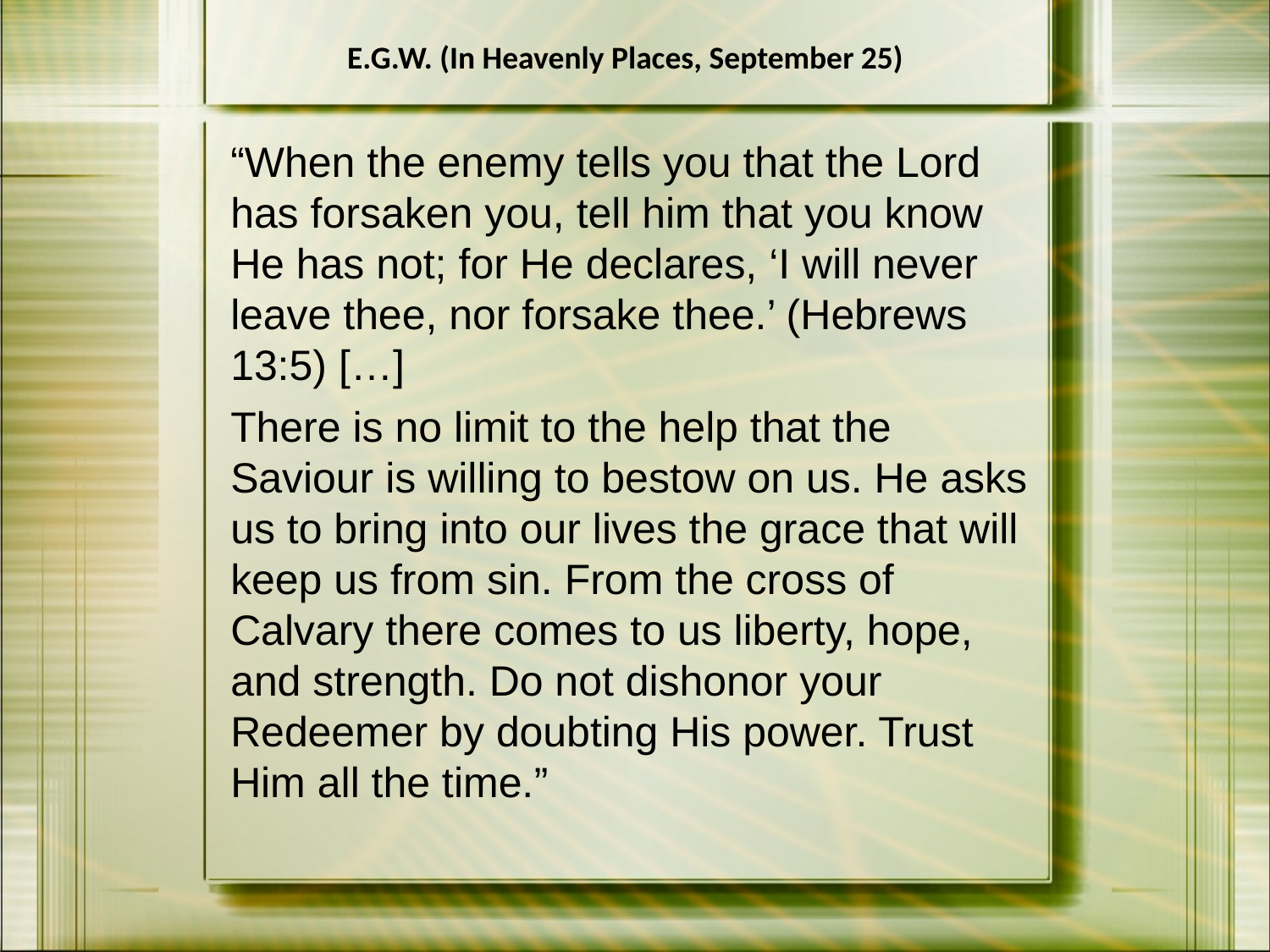

E.G.W. (In Heavenly Places, September 25)
“When the enemy tells you that the Lord has forsaken you, tell him that you know He has not; for He declares, ‘I will never leave thee, nor forsake thee.’ (Hebrews 13:5) […]
There is no limit to the help that the Saviour is willing to bestow on us. He asks us to bring into our lives the grace that will keep us from sin. From the cross of Calvary there comes to us liberty, hope, and strength. Do not dishonor your Redeemer by doubting His power. Trust Him all the time.”